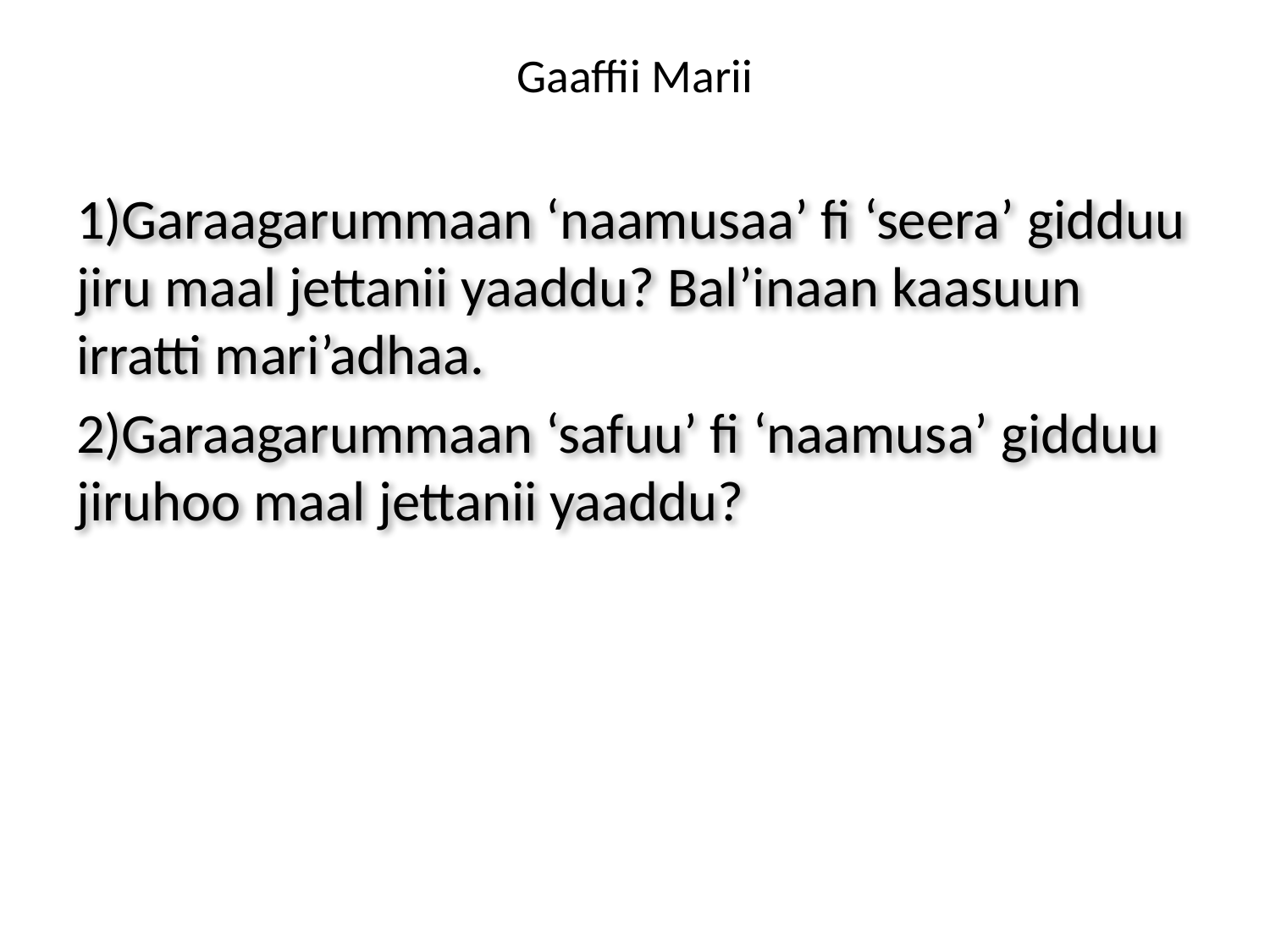

# Gaaffii Marii
1)Garaagarummaan ‘naamusaa’ fi ‘seera’ gidduu jiru maal jettanii yaaddu? Bal’inaan kaasuun irratti mari’adhaa.
2)Garaagarummaan ‘safuu’ fi ‘naamusa’ gidduu jiruhoo maal jettanii yaaddu?